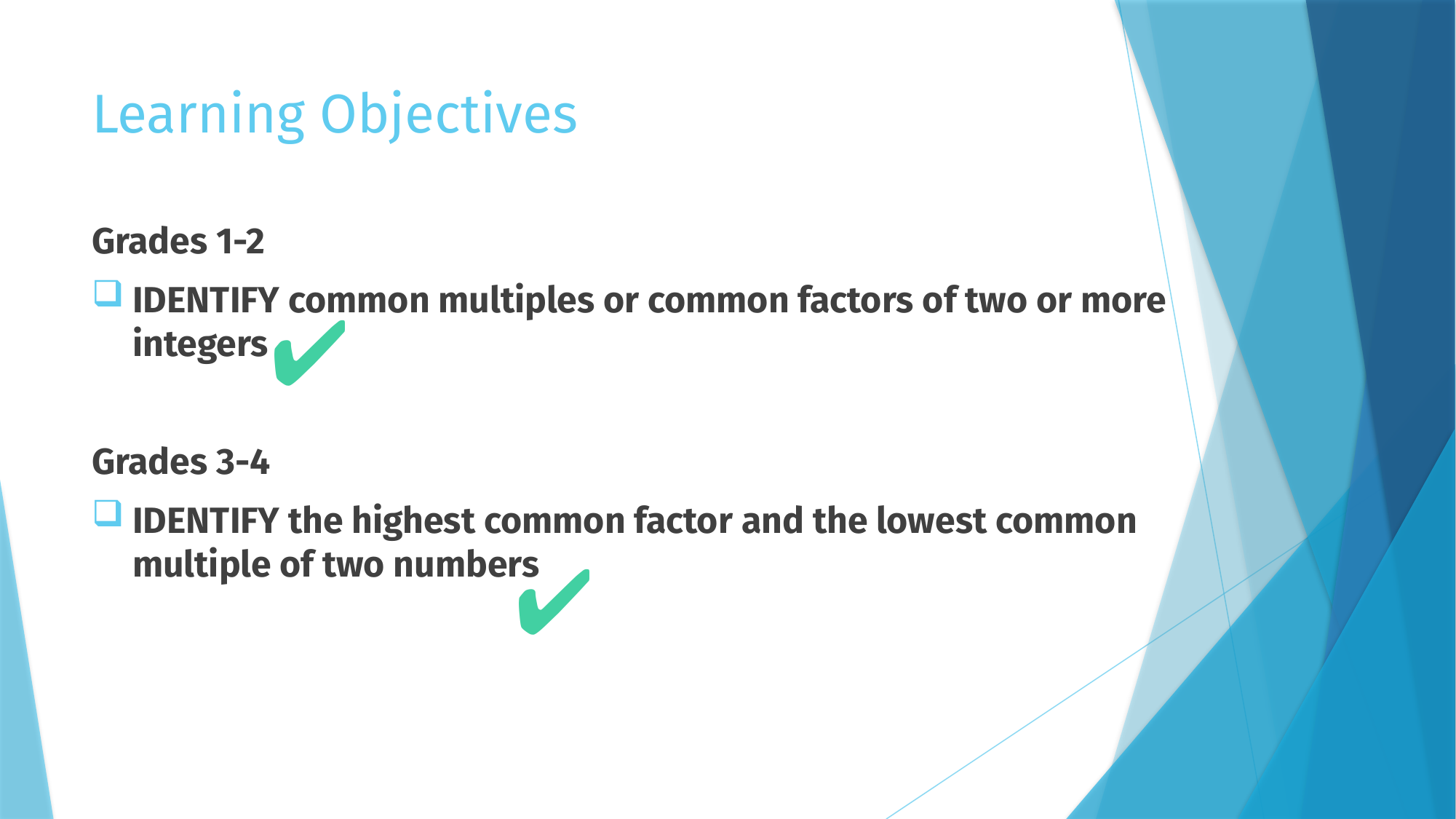

# Learning Objectives

Grades 1-2
IDENTIFY common multiples or common factors of two or more integers

Grades 3-4
IDENTIFY the highest common factor and the lowest common multiple of two numbers
✔
✔